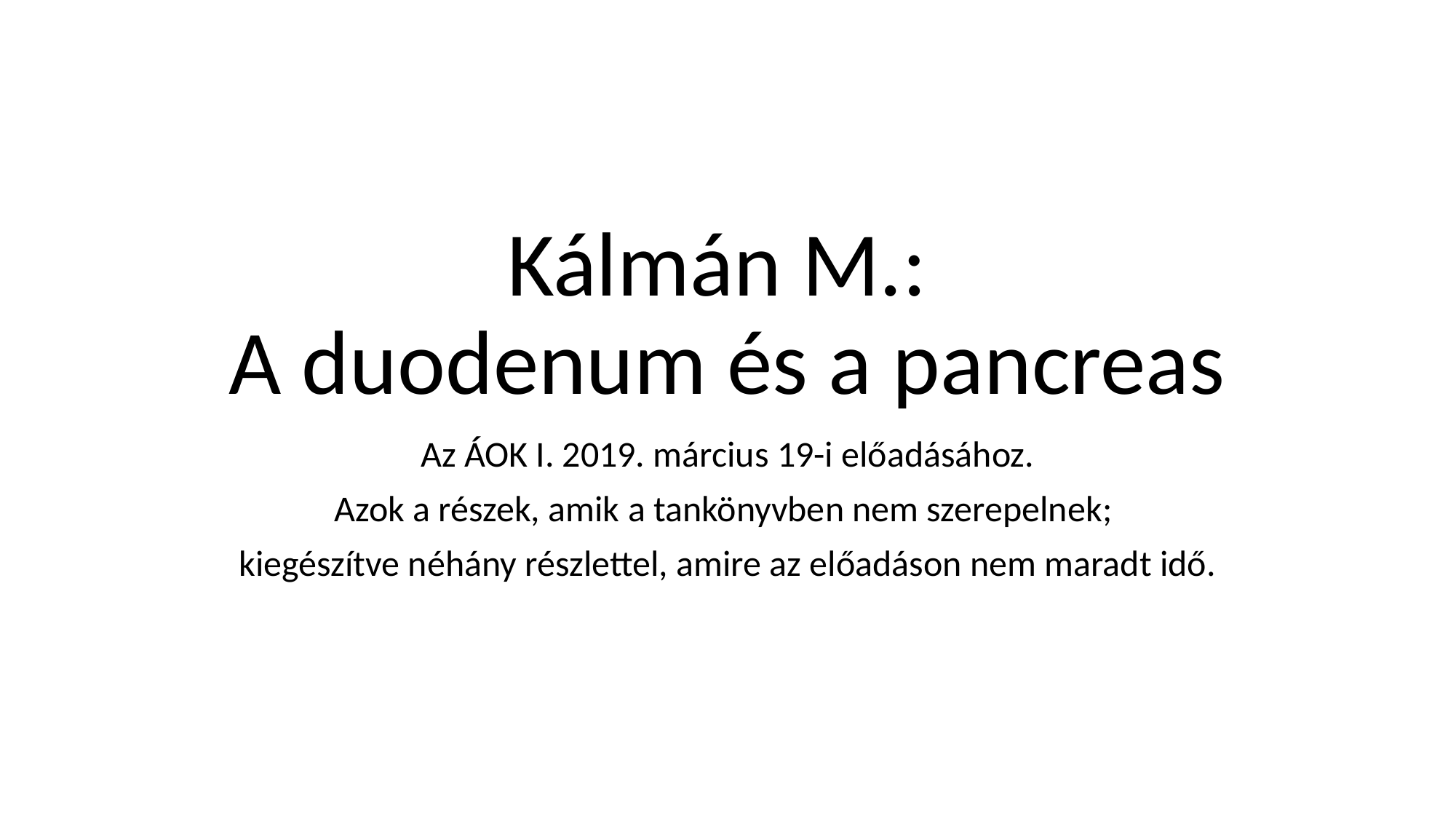

# Kálmán M.: A duodenum és a pancreas
Az ÁOK I. 2019. március 19-i előadásához.
Azok a részek, amik a tankönyvben nem szerepelnek;
kiegészítve néhány részlettel, amire az előadáson nem maradt idő.